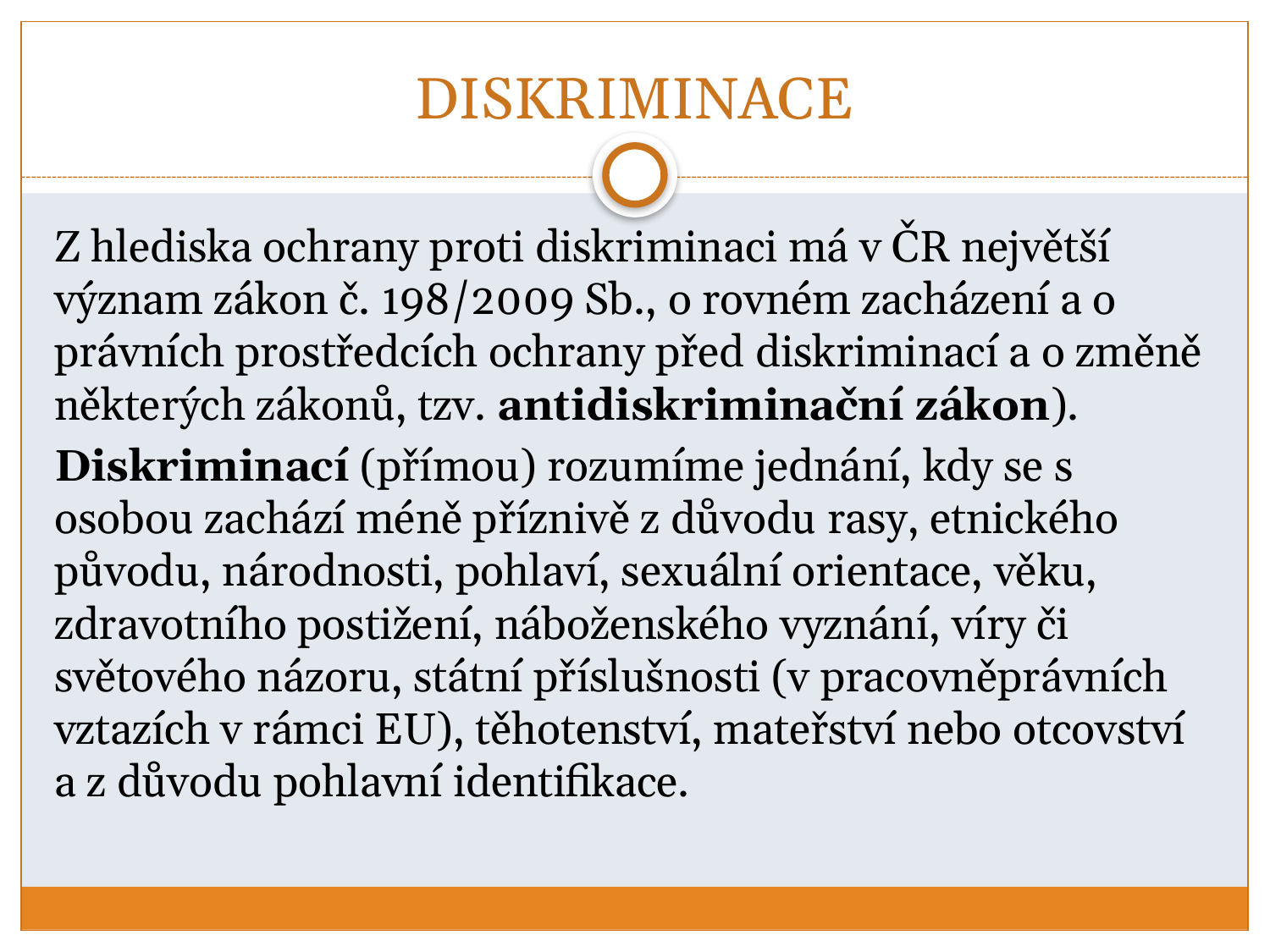

# DISKRIMINACE
Z hlediska ochrany proti diskriminaci má v ČR největší význam zákon č. 198/2009 Sb., o rovném zacházení a o právních prostředcích ochrany před diskriminací a o změně některých zákonů, tzv. antidiskriminační zákon).
Diskriminací (přímou) rozumíme jednání, kdy se s osobou zachází méně příznivě z důvodu rasy, etnického původu, národnosti, pohlaví, sexuální orientace, věku, zdravotního postižení, náboženského vyznání, víry či světového názoru, státní příslušnosti (v pracovněprávních vztazích v rámci EU), těhotenství, mateřství nebo otcovství a z důvodu pohlavní identifikace.